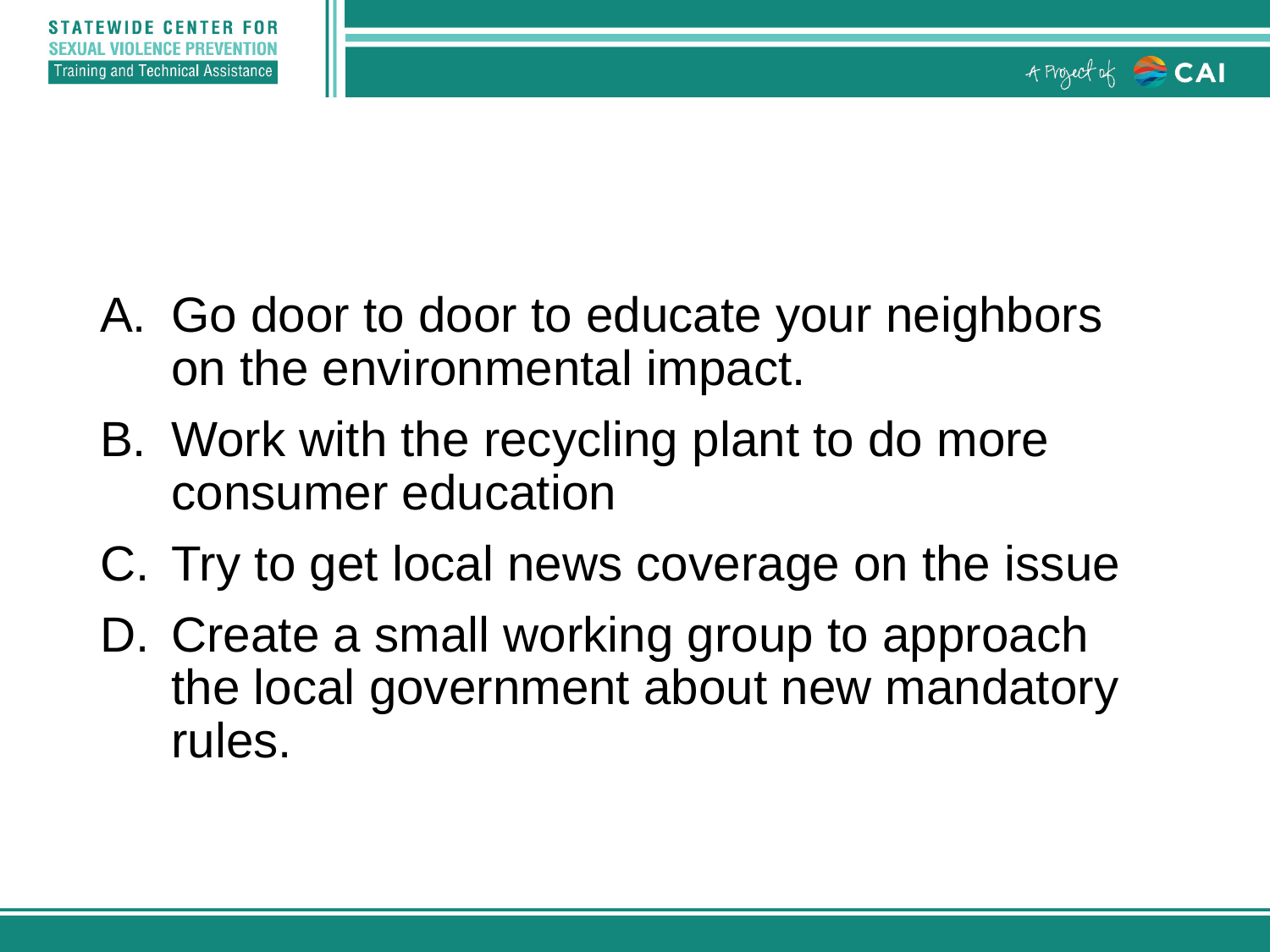

#
Go door to door to educate your neighbors on the environmental impact.
Work with the recycling plant to do more consumer education
Try to get local news coverage on the issue
Create a small working group to approach the local government about new mandatory rules.